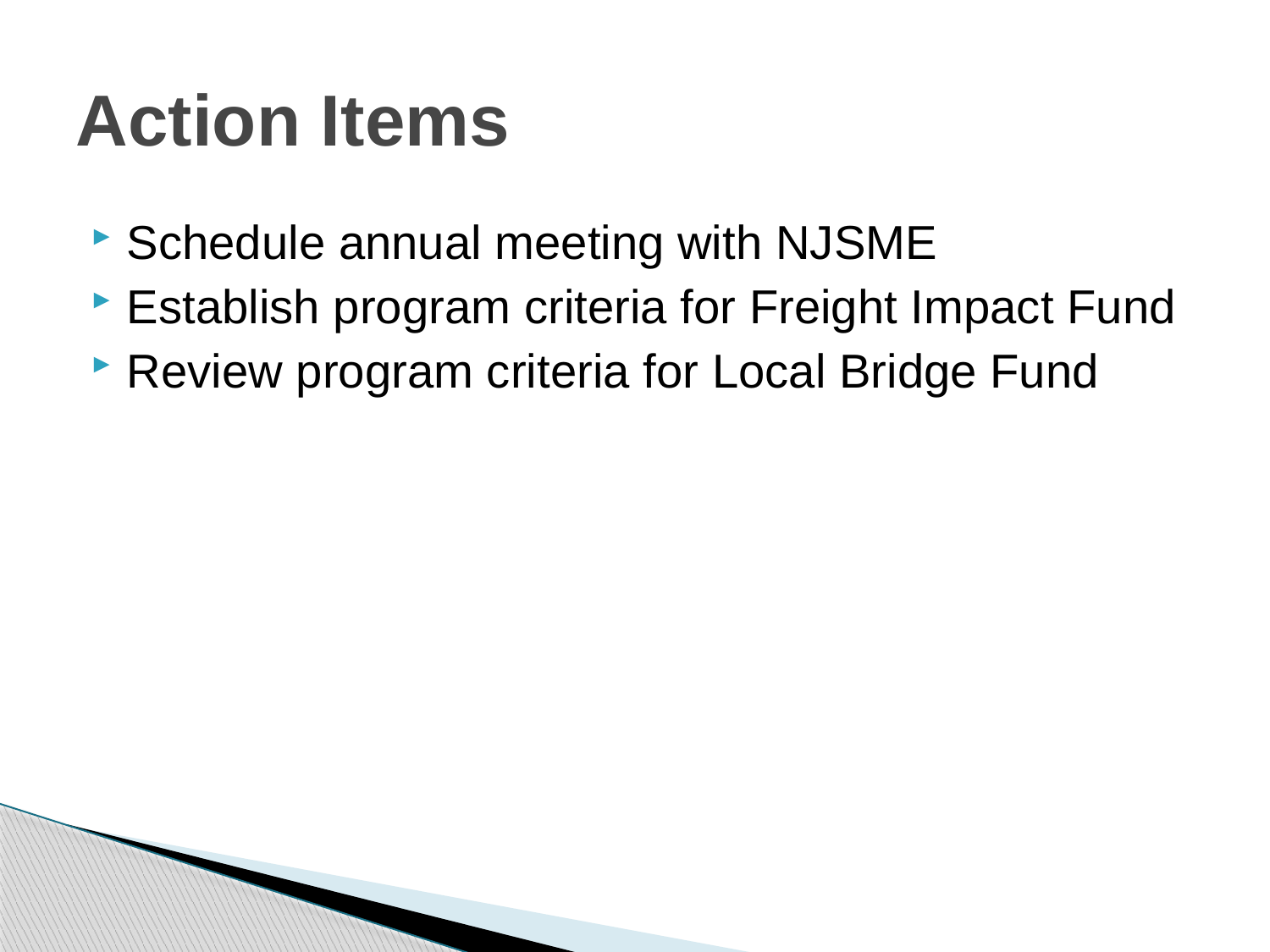

# Action Items
Schedule annual meeting with NJSME
Establish program criteria for Freight Impact Fund
Review program criteria for Local Bridge Fund